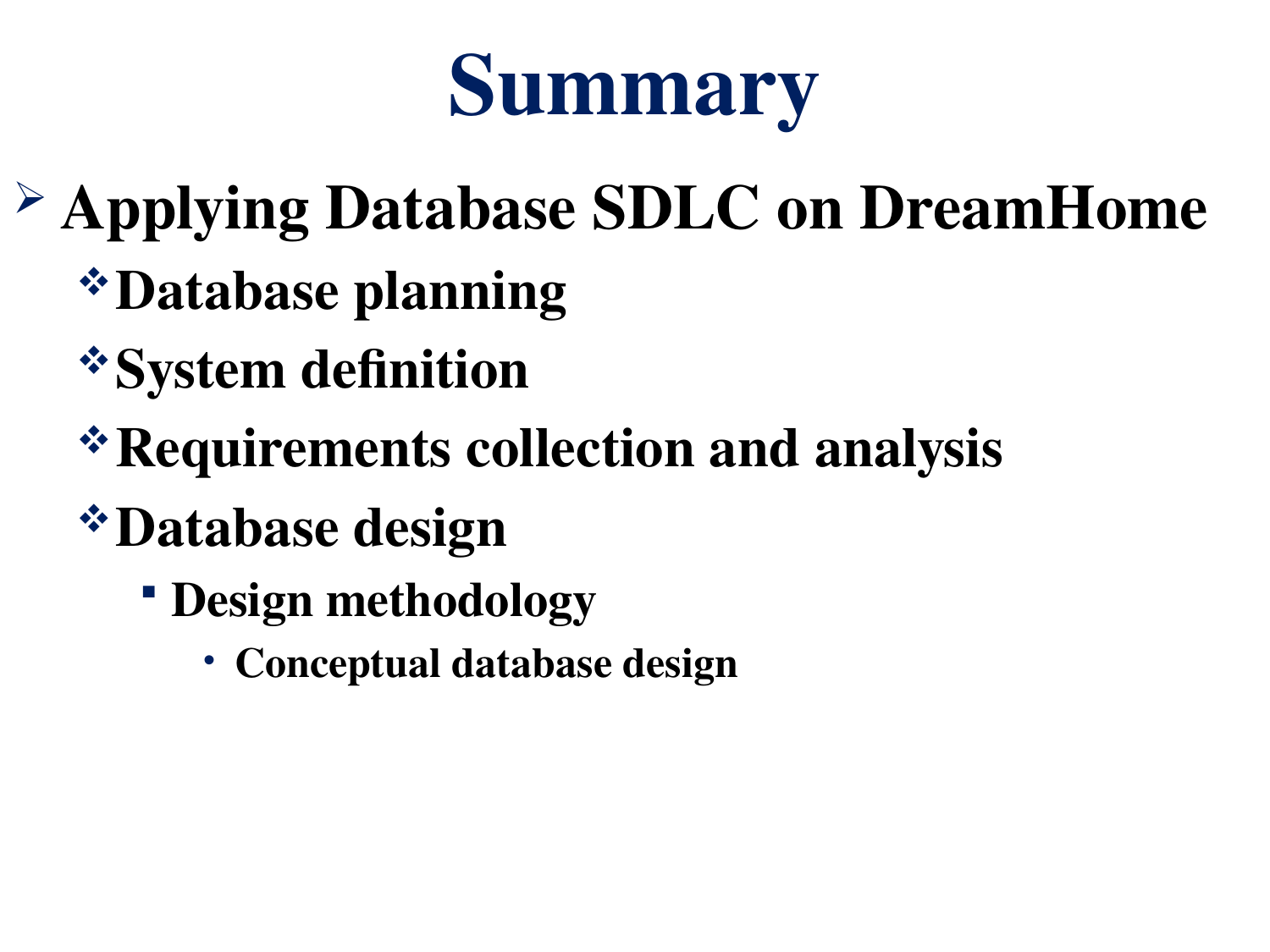

# Summary
Applying Database SDLC on DreamHome
Database planning
System definition
Requirements collection and analysis
Database design
Design methodology
Conceptual database design